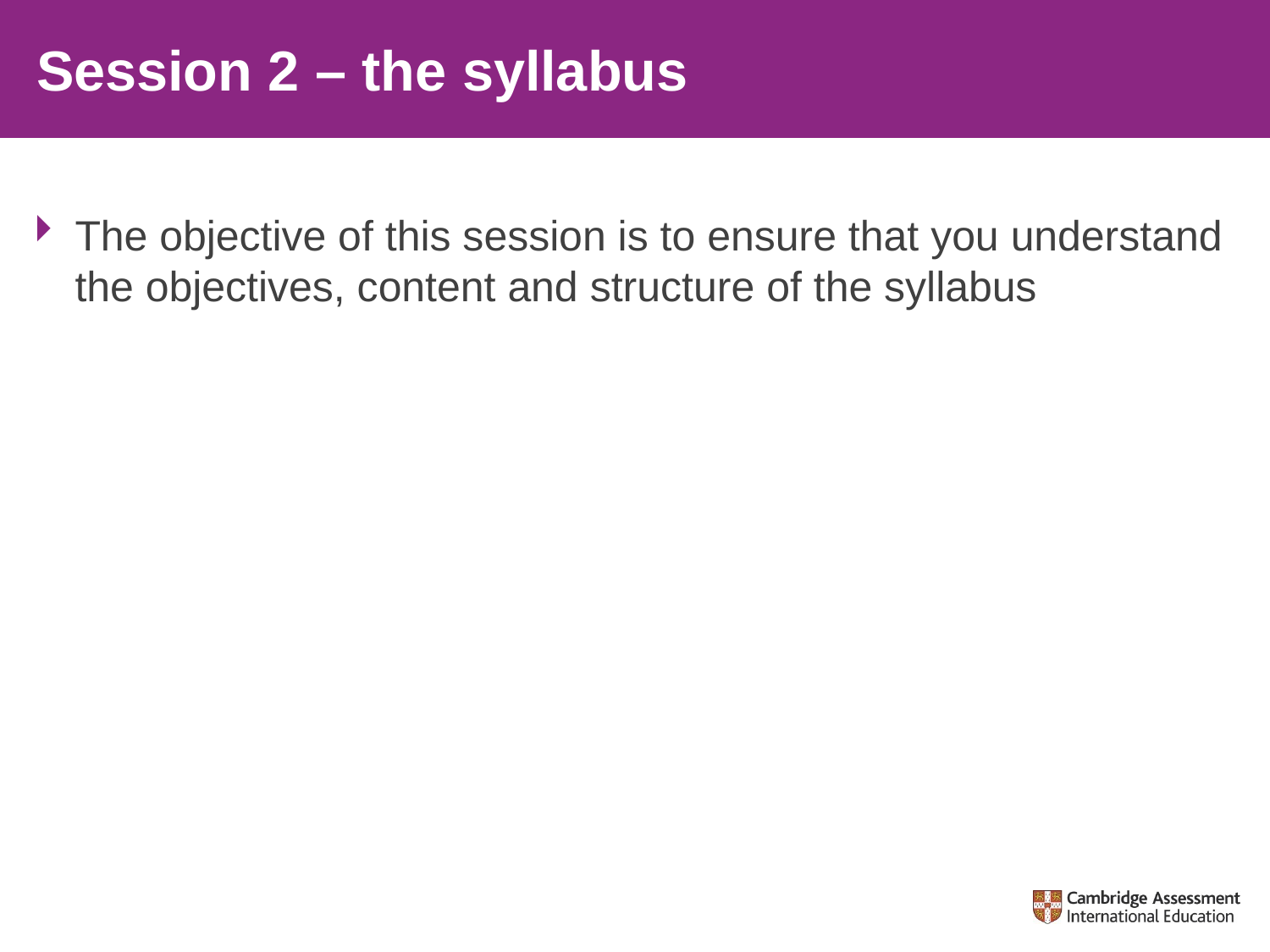

# Session 2 – the syllabus
The objective of this session is to ensure that you understand the objectives, content and structure of the syllabus